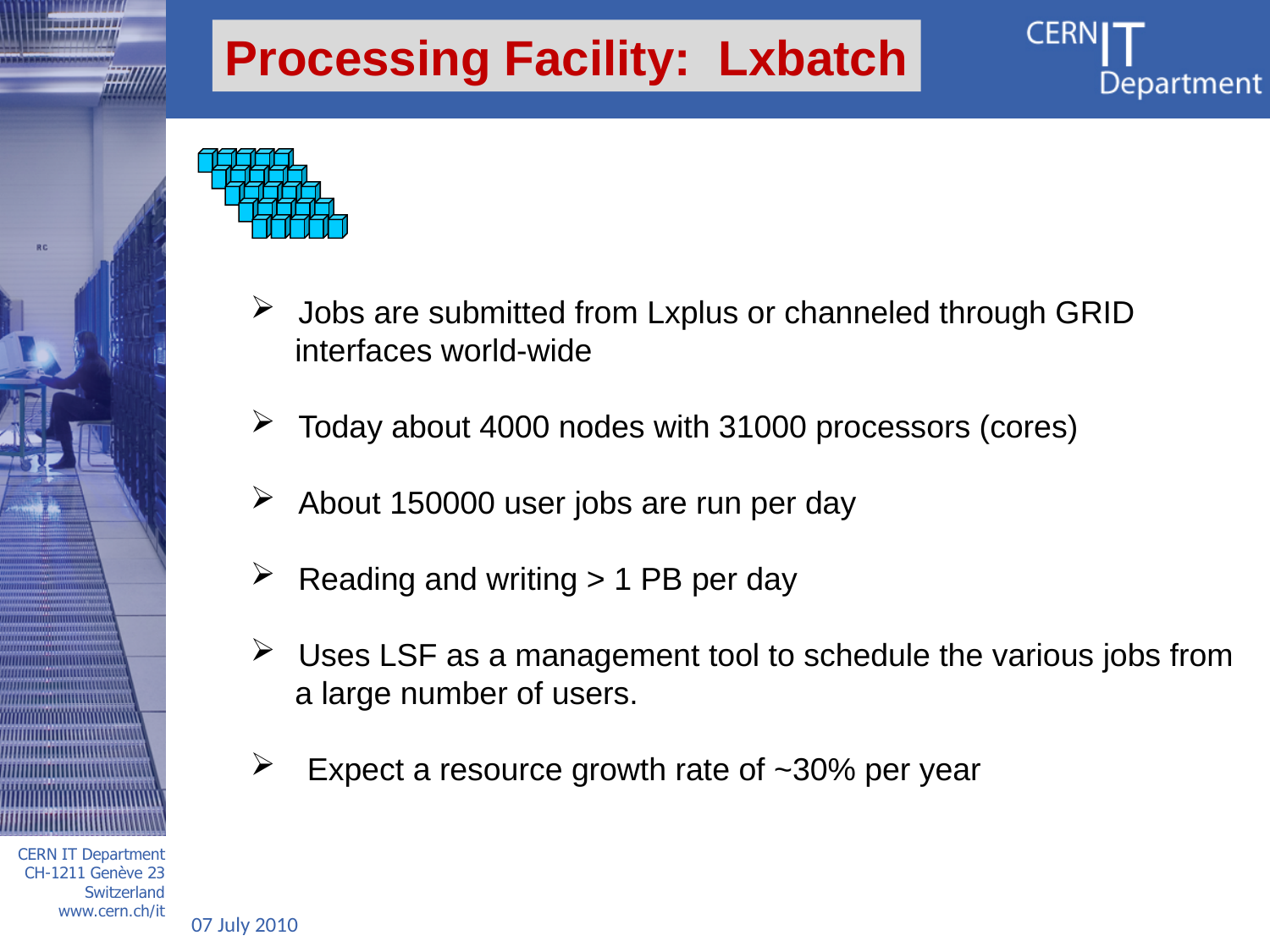

Processing Facility:  Lxbatch

  Jobs are submitted from Lxplus or channeled through GRID
     interfaces world-wide

  Today about 4000 nodes with 31000 processors (cores)

  About 150000 user jobs are run per day

  Reading and writing > 1 PB per day

  Uses LSF as a management tool to schedule the various jobs from
     a large number of users.

   Expect a resource growth rate of ~30% per year

07 July 2010